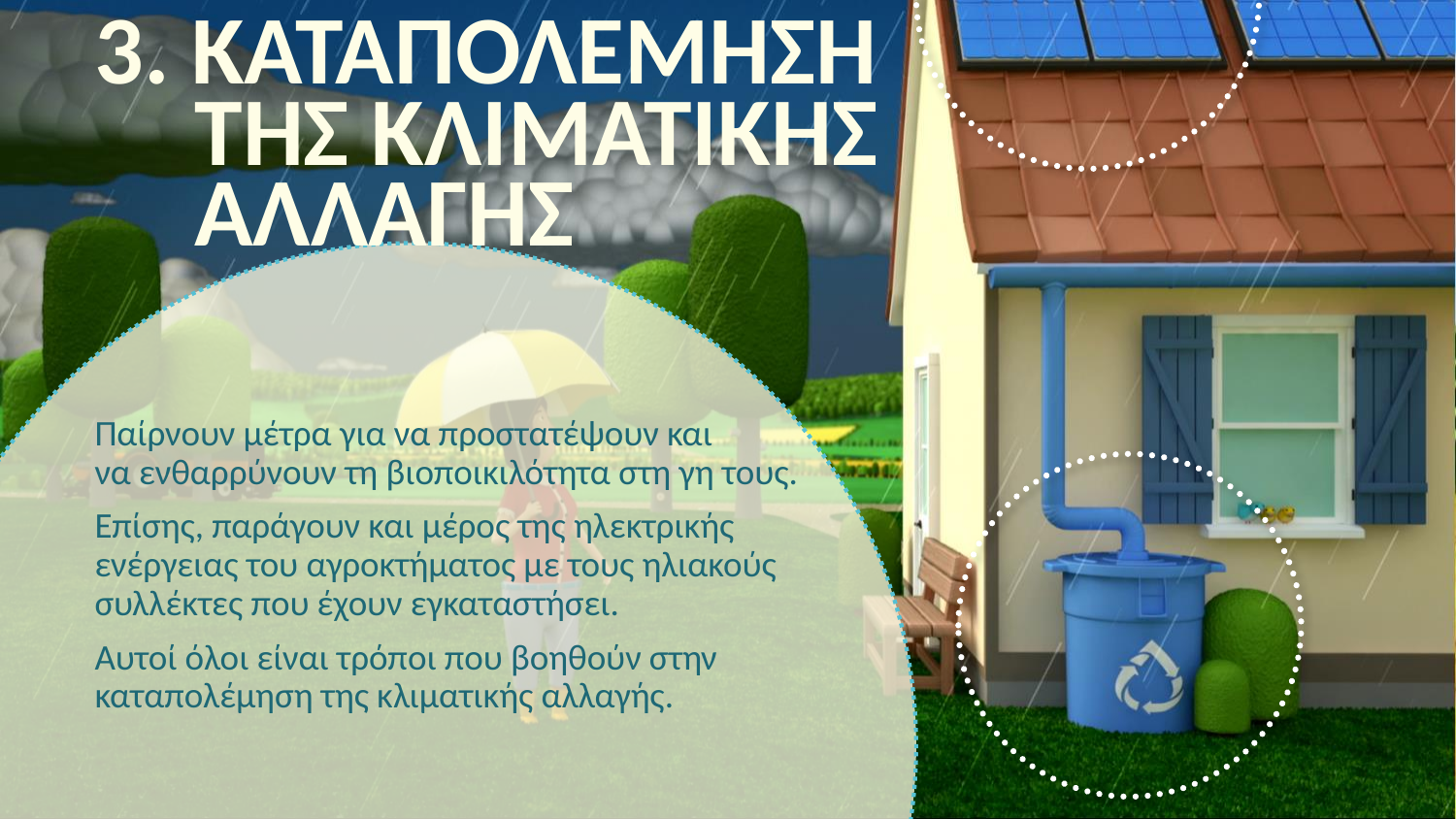

# 3. Καταπολεμηση τησ κλιματικησ αλλαγησ

Παίρνουν μέτρα για να προστατέψουν και
να ενθαρρύνουν τη βιοποικιλότητα στη γη τους.
Επίσης, παράγουν και μέρος της ηλεκτρικής ενέργειας του αγροκτήματος με τους ηλιακούς συλλέκτες που έχουν εγκαταστήσει.
Αυτοί όλοι είναι τρόποι που βοηθούν στην καταπολέμηση της κλιματικής αλλαγής.